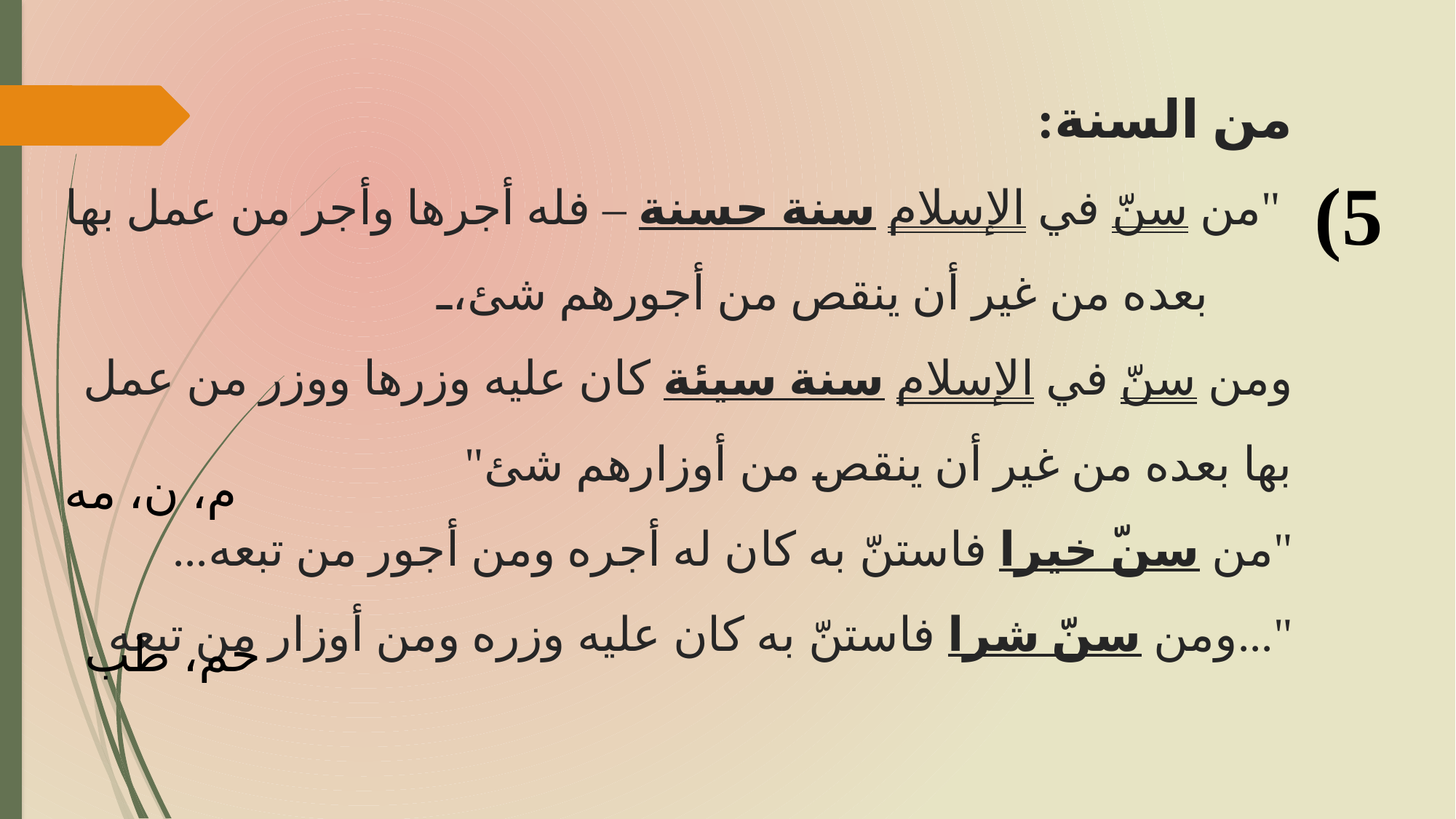

# من السنة: "من سنّ في الإسلام سنة حسنة – فله أجرها وأجر من عمل بها بعده من غير أن ينقص من أجورهم شئ، ومن سنّ في الإسلام سنة سيئة كان عليه وزرها ووزر من عمل بها بعده من غير أن ينقص من أوزارهم شئ" "من سنّ خيرا فاستنّ به كان له أجره ومن أجور من تبعه... ومن سنّ شرا فاستنّ به كان عليه وزره ومن أوزار من تبعه..."
(5
م، ن، مه
حم، طب